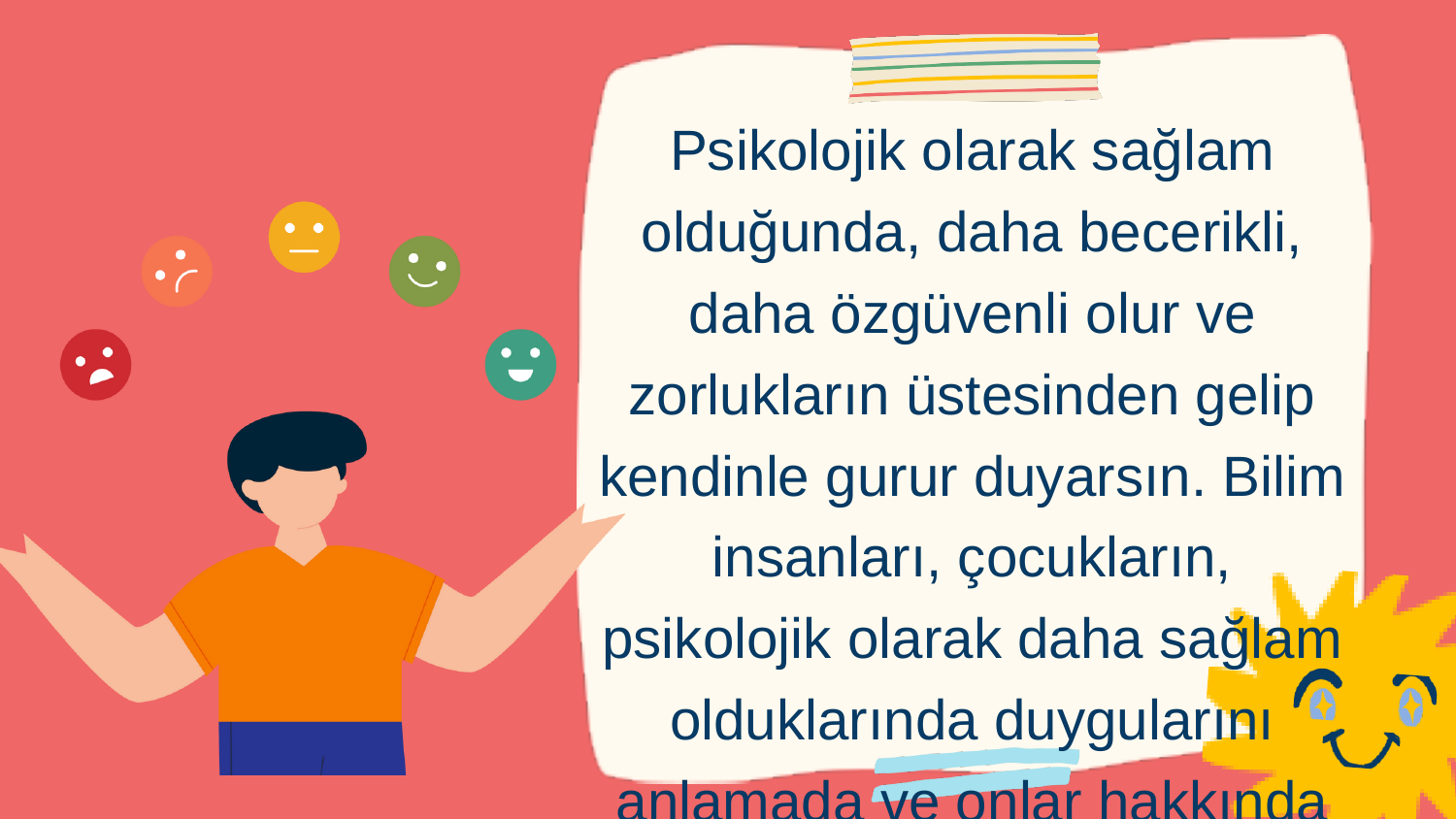

Psikolojik olarak sağlam olduğunda, daha becerikli, daha özgüvenli olur ve zorlukların üstesinden gelip kendinle gurur duyarsın. Bilim insanları, çocukların, psikolojik olarak daha sağlam olduklarında duygularını anlamada ve onlar hakkında konuşmada daha başarılı oldukların belirtiyor.